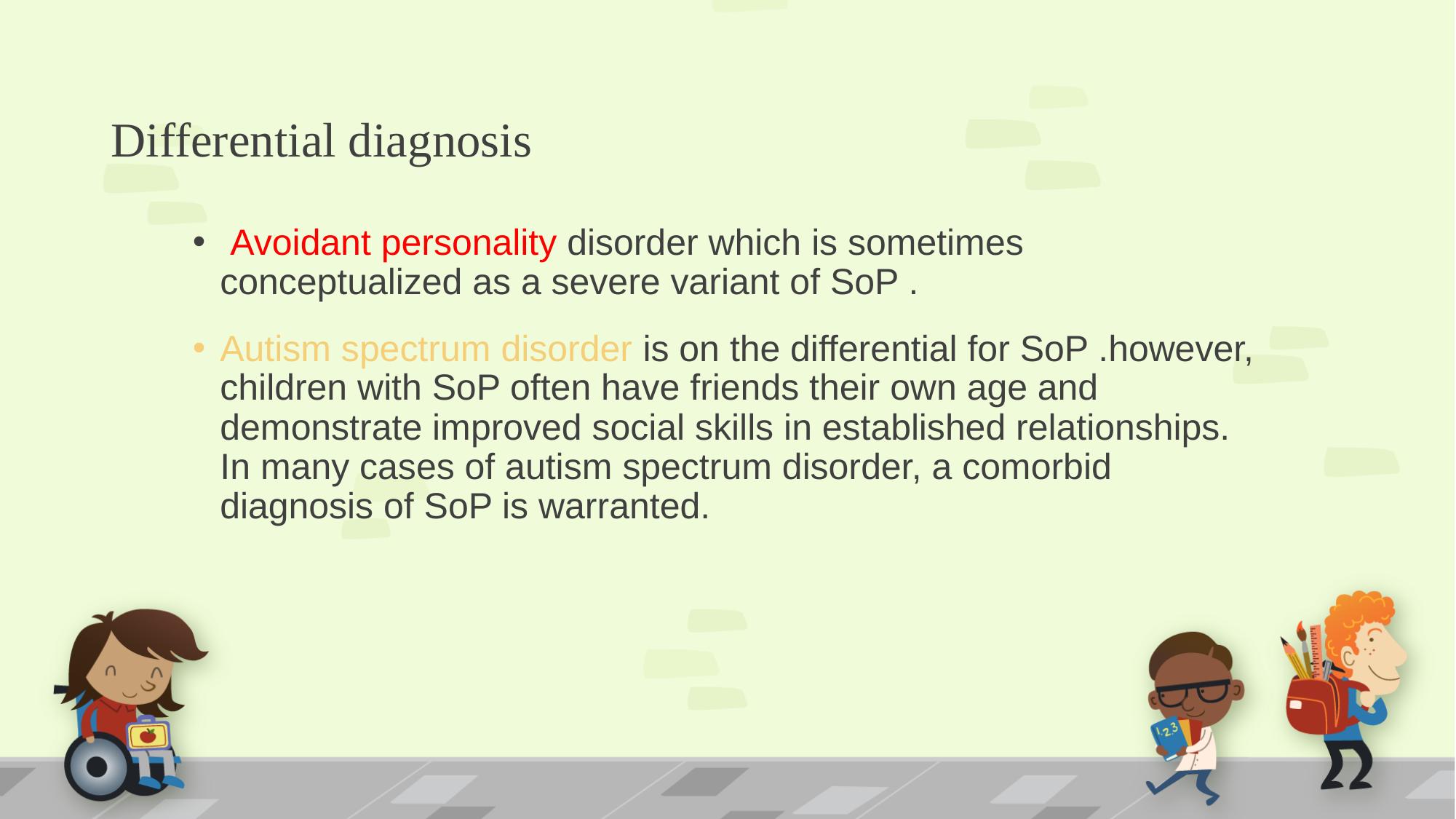

# Differential diagnosis
 Avoidant personality disorder which is sometimes conceptualized as a severe variant of SoP .
Autism spectrum disorder is on the differential for SoP .however, children with SoP often have friends their own age and demonstrate improved social skills in established relationships. In many cases of autism spectrum disorder, a comorbid diagnosis of SoP is warranted.